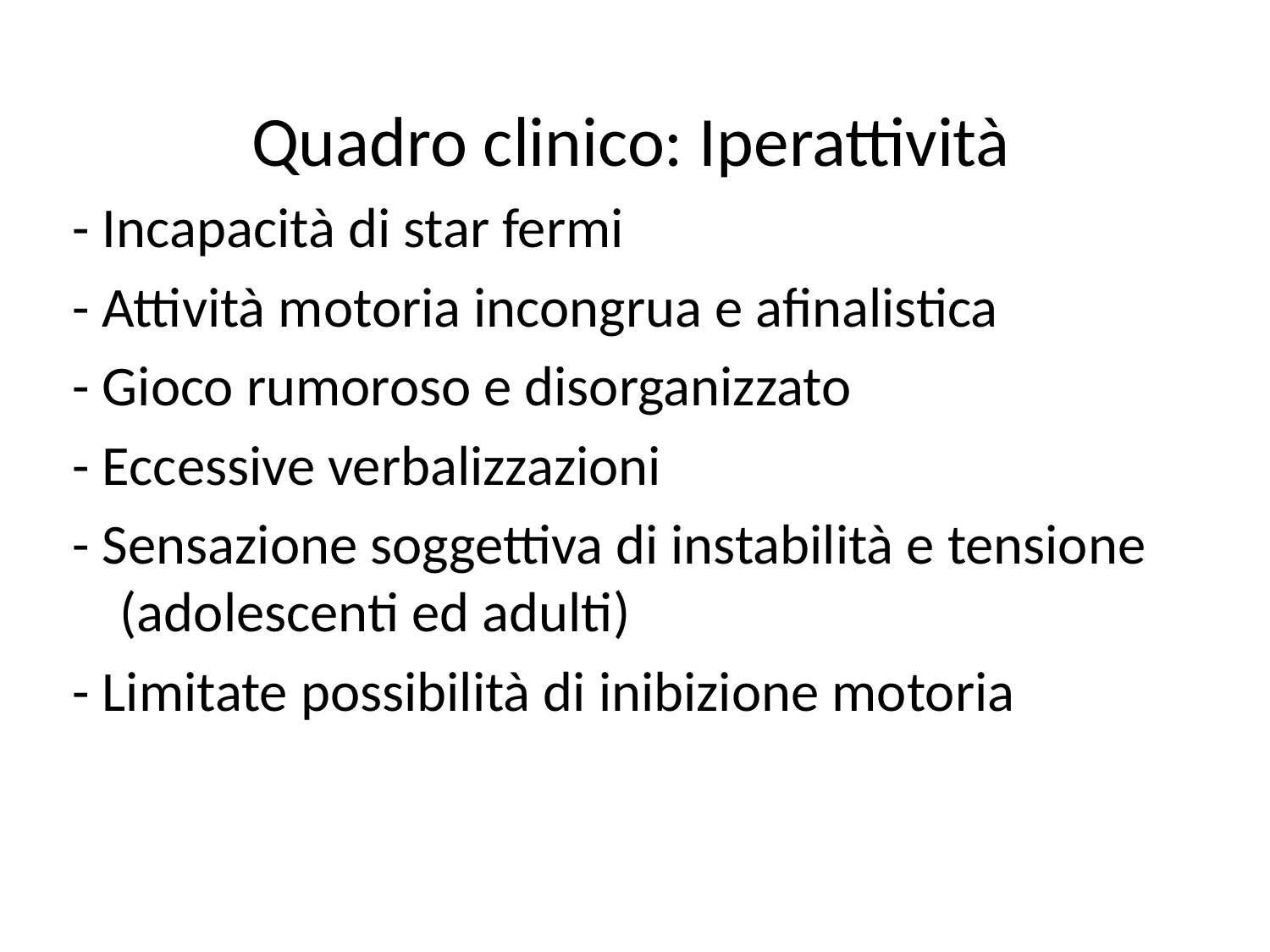

Quadro clinico: Iperattività
- Incapacità di star fermi
- Attività motoria incongrua e afinalistica
- Gioco rumoroso e disorganizzato
- Eccessive verbalizzazioni
- Sensazione soggettiva di instabilità e tensione (adolescenti ed adulti)
- Limitate possibilità di inibizione motoria